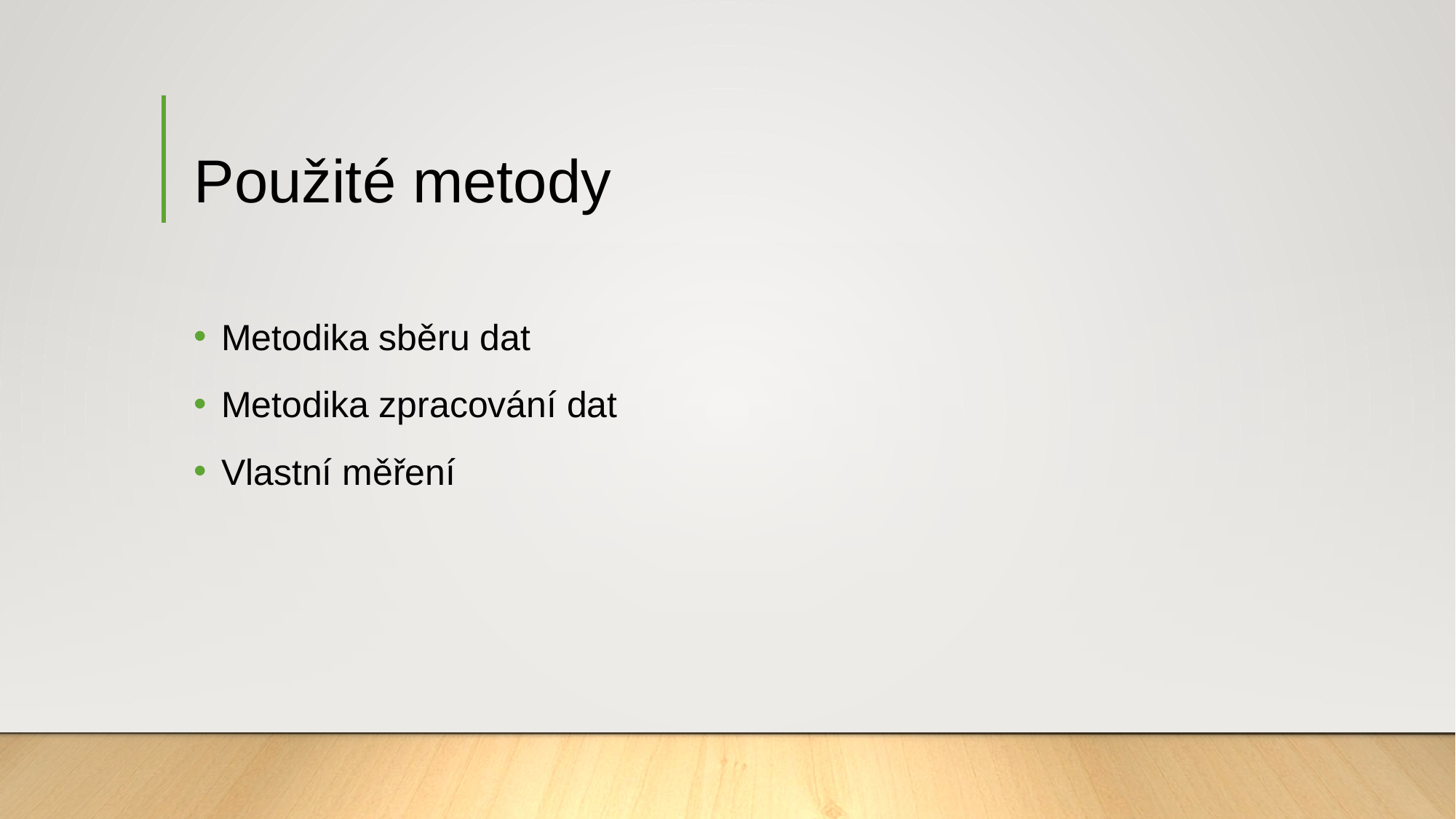

# Použité metody

Metodika sběru dat
Metodika zpracování dat
Vlastní měření